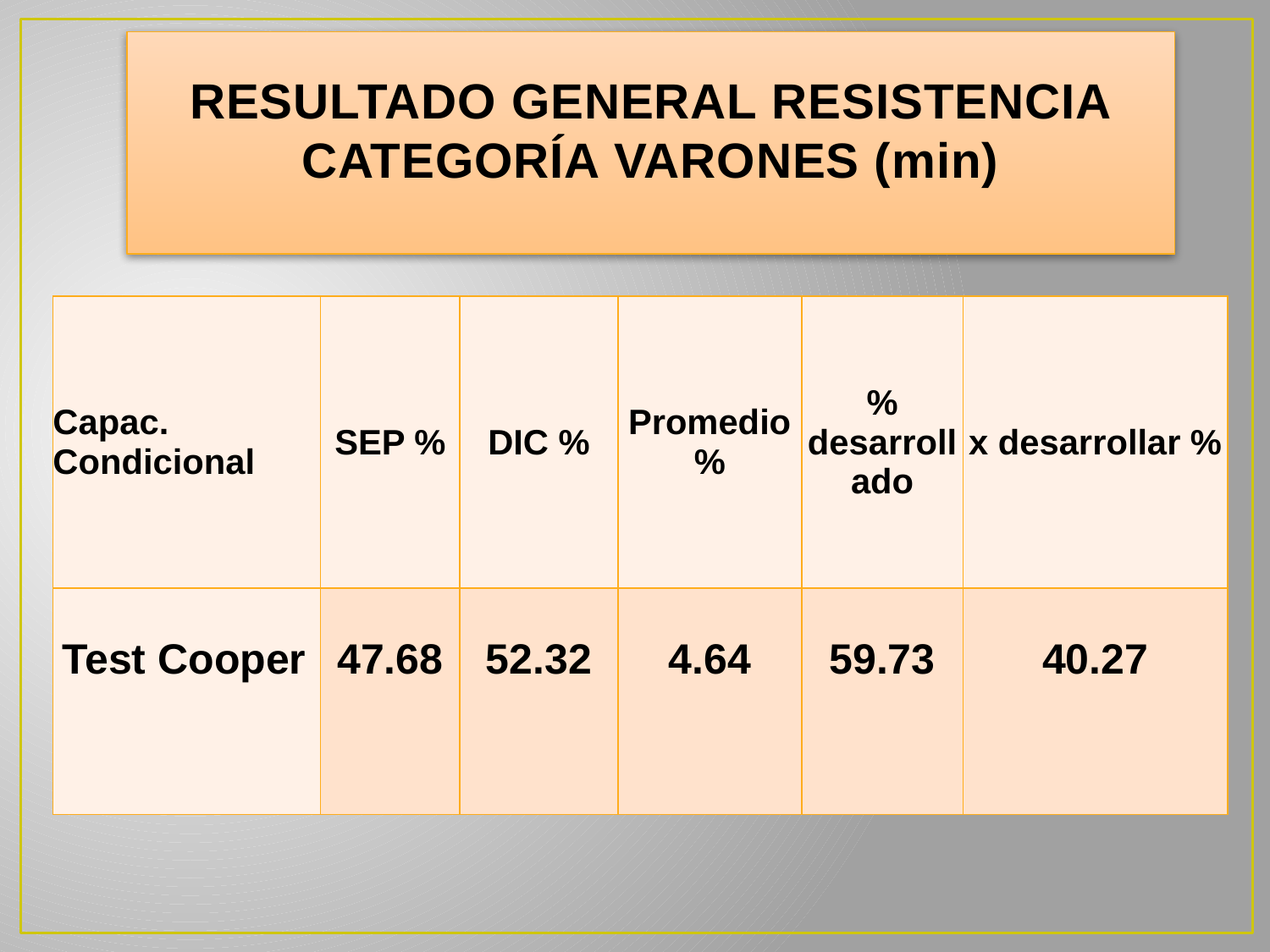

# RESULTADO GENERAL RESISTENCIA CATEGORÍA VARONES (min)
| Capac. Condicional | SEP % | DIC % | Promedio % | % desarrollado | x desarrollar % |
| --- | --- | --- | --- | --- | --- |
| Test Cooper | 47.68 | 52.32 | 4.64 | 59.73 | 40.27 |